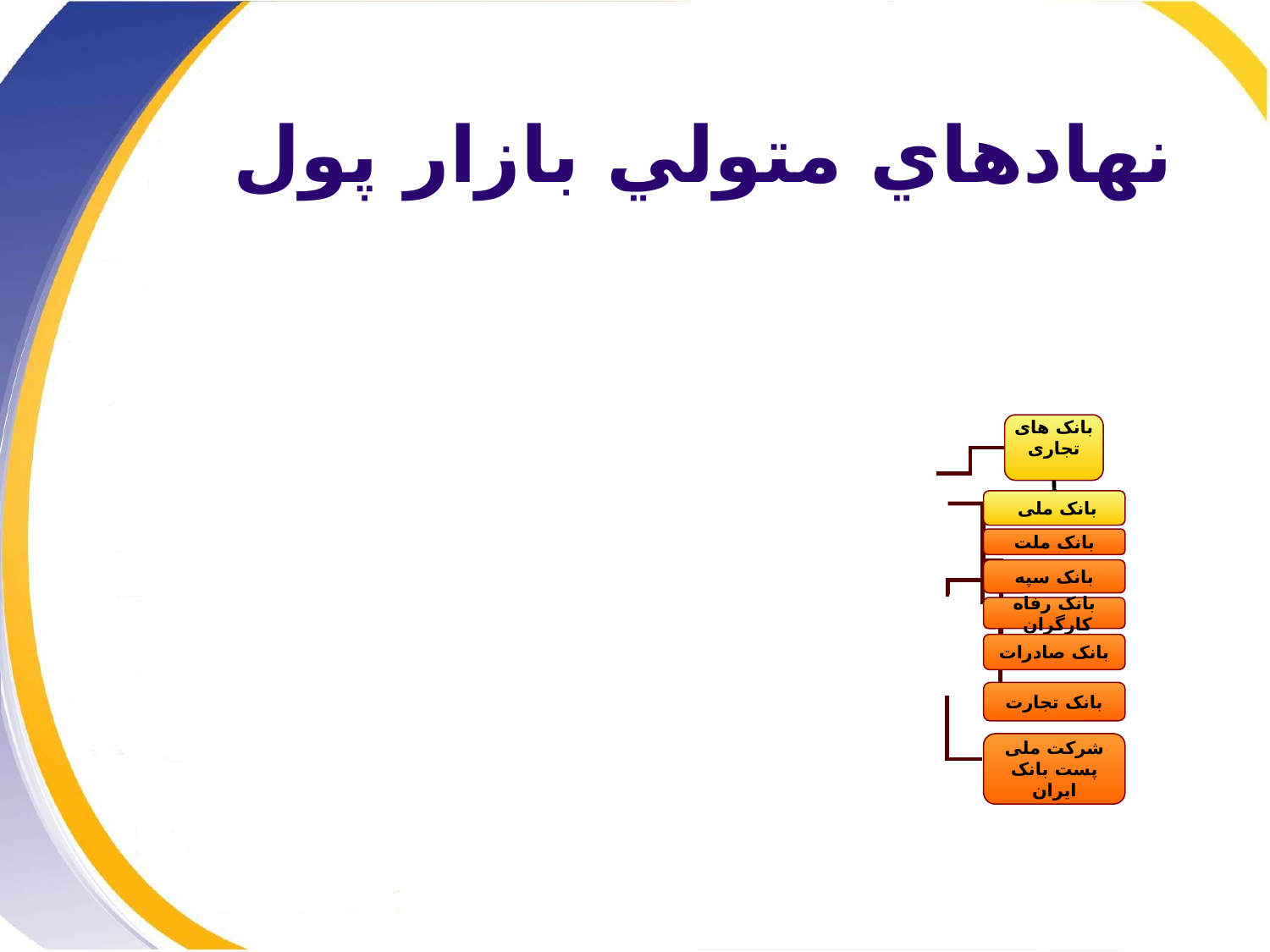

# نهادهاي متولي بازار پول
بانکها و مؤسسات اعتباری
مؤسسات مالی  اعتباری
مؤسسه مالی  اعتباری سينا
مؤسسه  مالی اعتباری توسعه
مؤسسه مالی  اعتباری قوامين
مؤسسه مالی  اعتباری انصار
مؤسسه مالی  اعتباری  مهر
بانک ها
بانک های غير دولتی
بانک پاسارگاد
بانک  اقتصاد نوين
بانک سرمايه
بانک سامان
بانک کارآفرين
بانک پارسيان
بانک های دولتی
بانک های تخصصی
بانک کشاورزی
صنعت و معدن
بانک مسکن
بانک توسعه صادرات
بانک های تجاری

بانک ملی
بانک ملت
بانک سپه

بانک رفاه کارگران
بانک صادرات
بانک تجارت

شرکت ملی پست بانک ايران